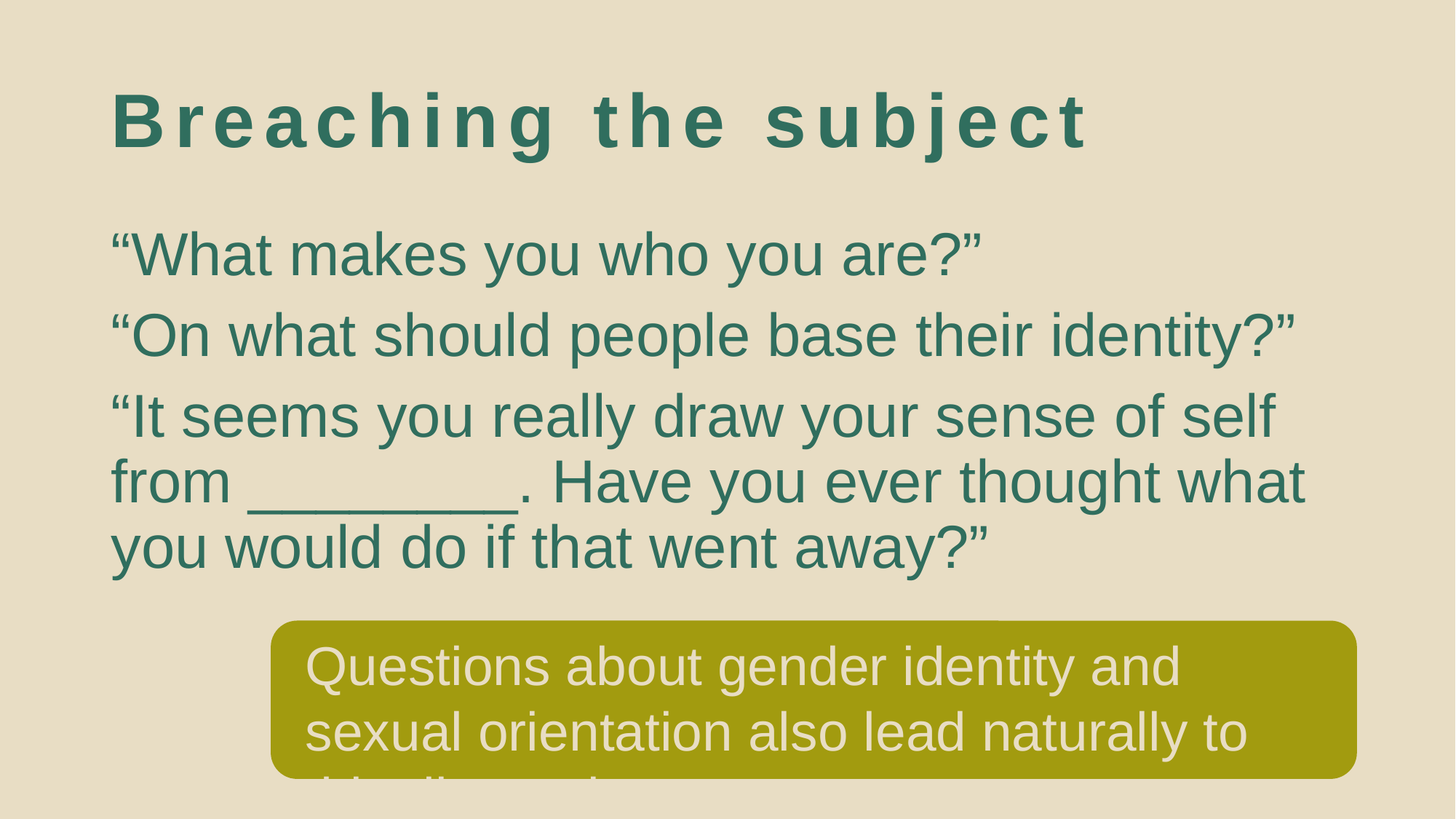

# Breaching the subject
“What makes you who you are?”
“On what should people base their identity?”
“It seems you really draw your sense of self from ________. Have you ever thought what you would do if that went away?”

Questions about gender identity and sexual orientation also lead naturally to this discussion